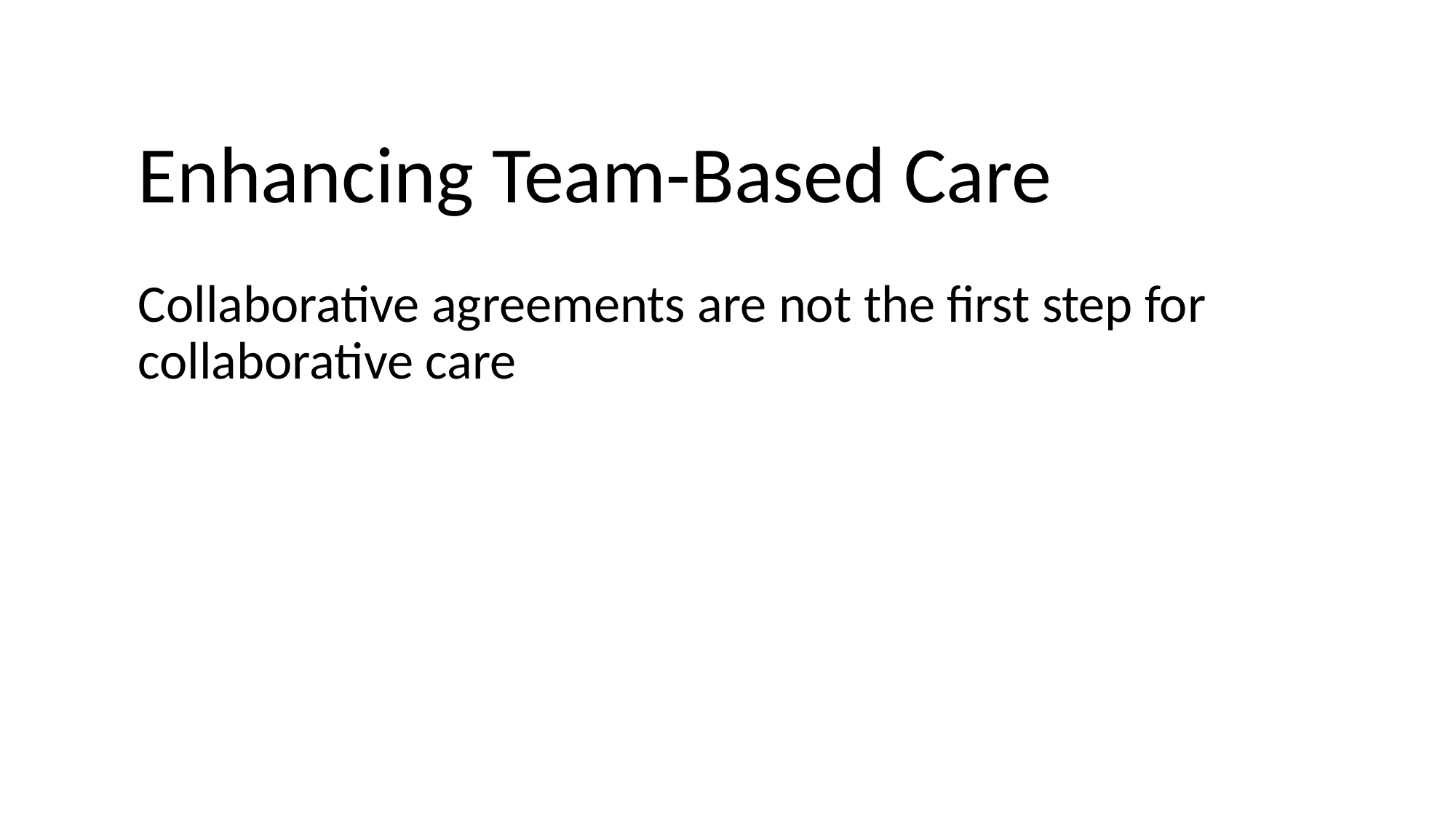

# Enhancing Team-Based Care Collaborative agreements are not the first step for collaborative care